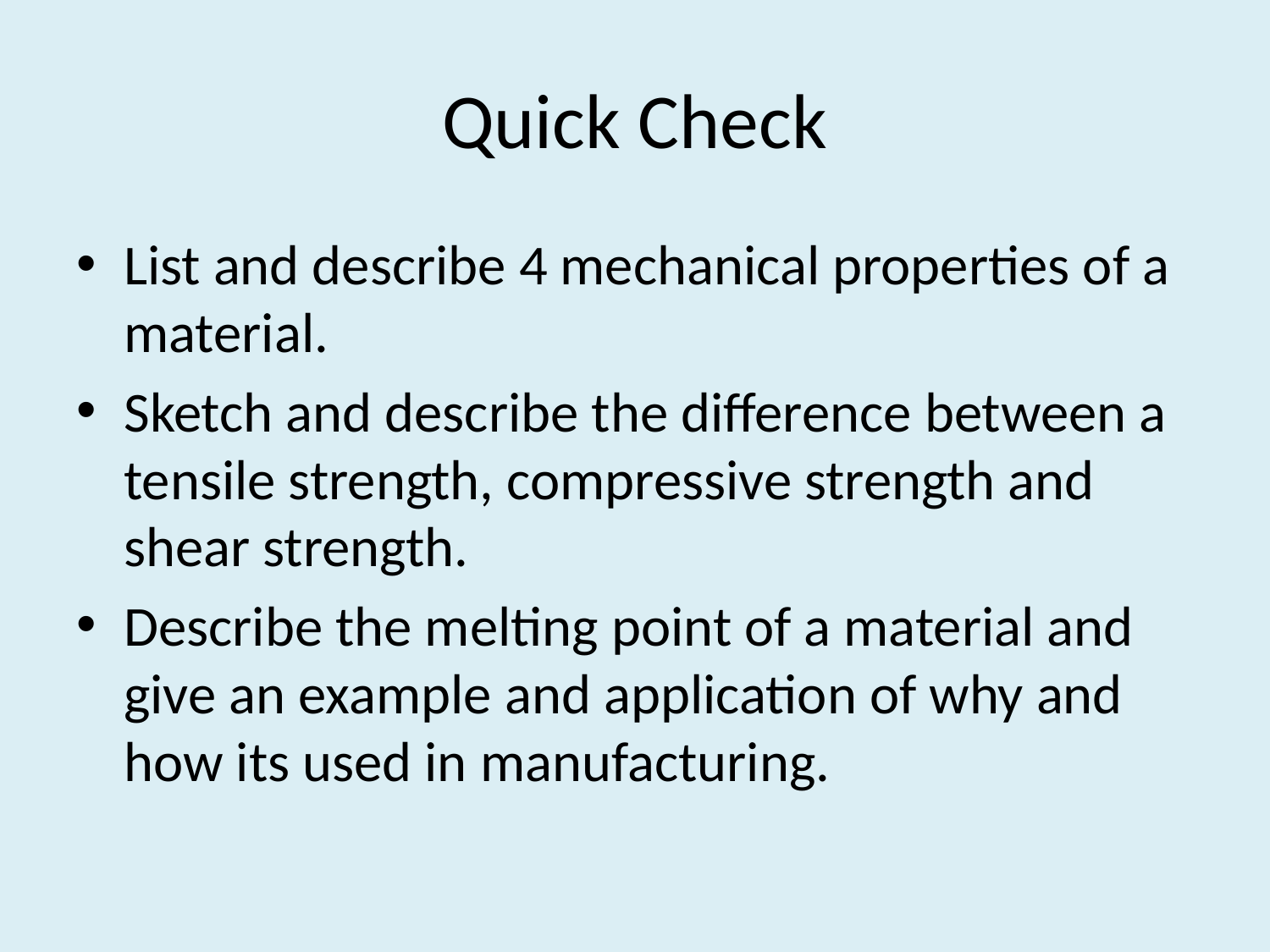

# Quick Check
List and describe 4 mechanical properties of a material.
Sketch and describe the difference between a tensile strength, compressive strength and shear strength.
Describe the melting point of a material and give an example and application of why and how its used in manufacturing.